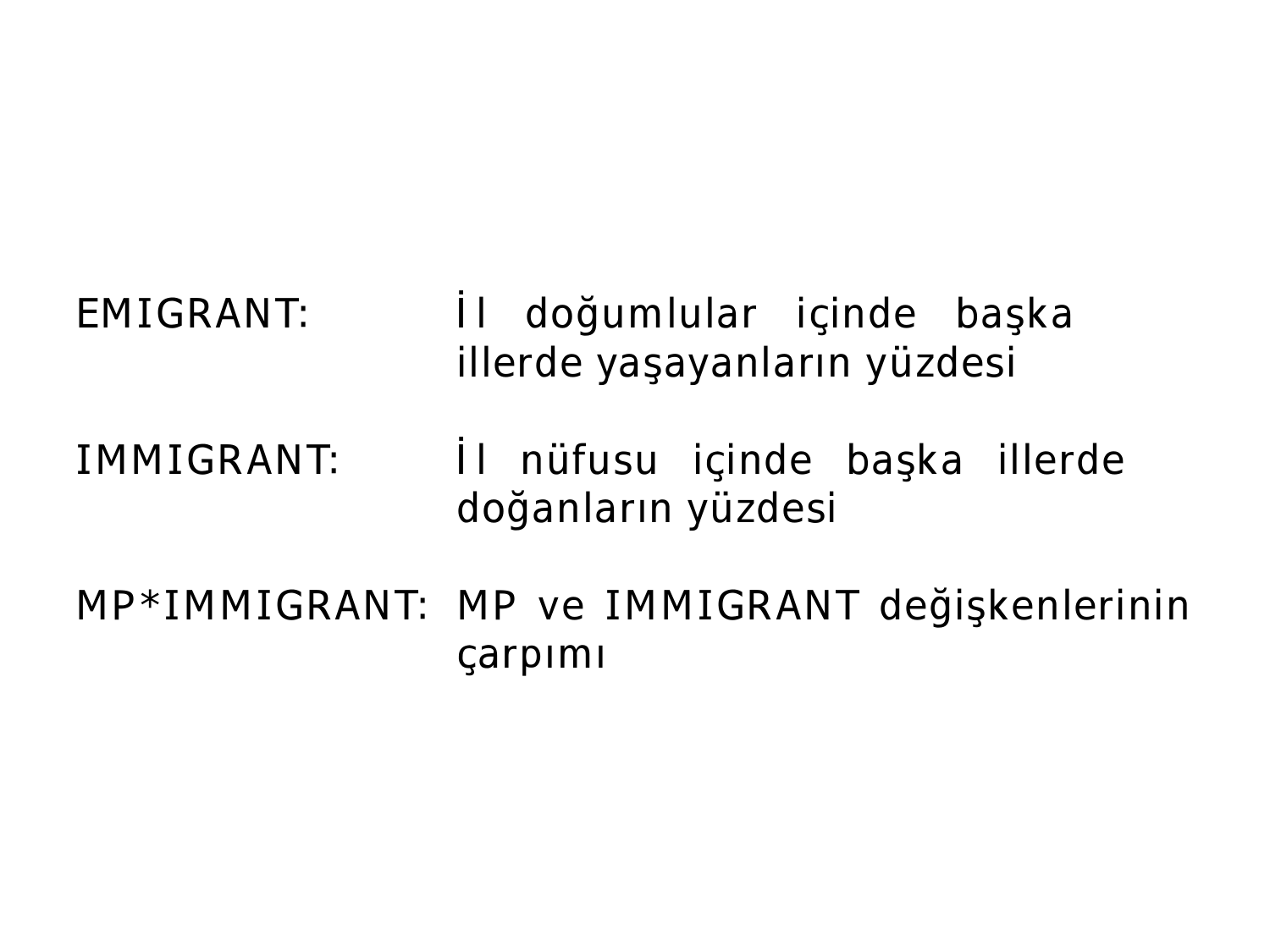

#

EMIGRANT:		İl doğumlular içinde başka 				illerde yaşayanların yüzdesi

IMMIGRANT:	İl nüfusu içinde başka illerde 				doğanların yüzdesi

MP*IMMIGRANT:	MP ve IMMIGRANT değişkenlerinin 			çarpımı